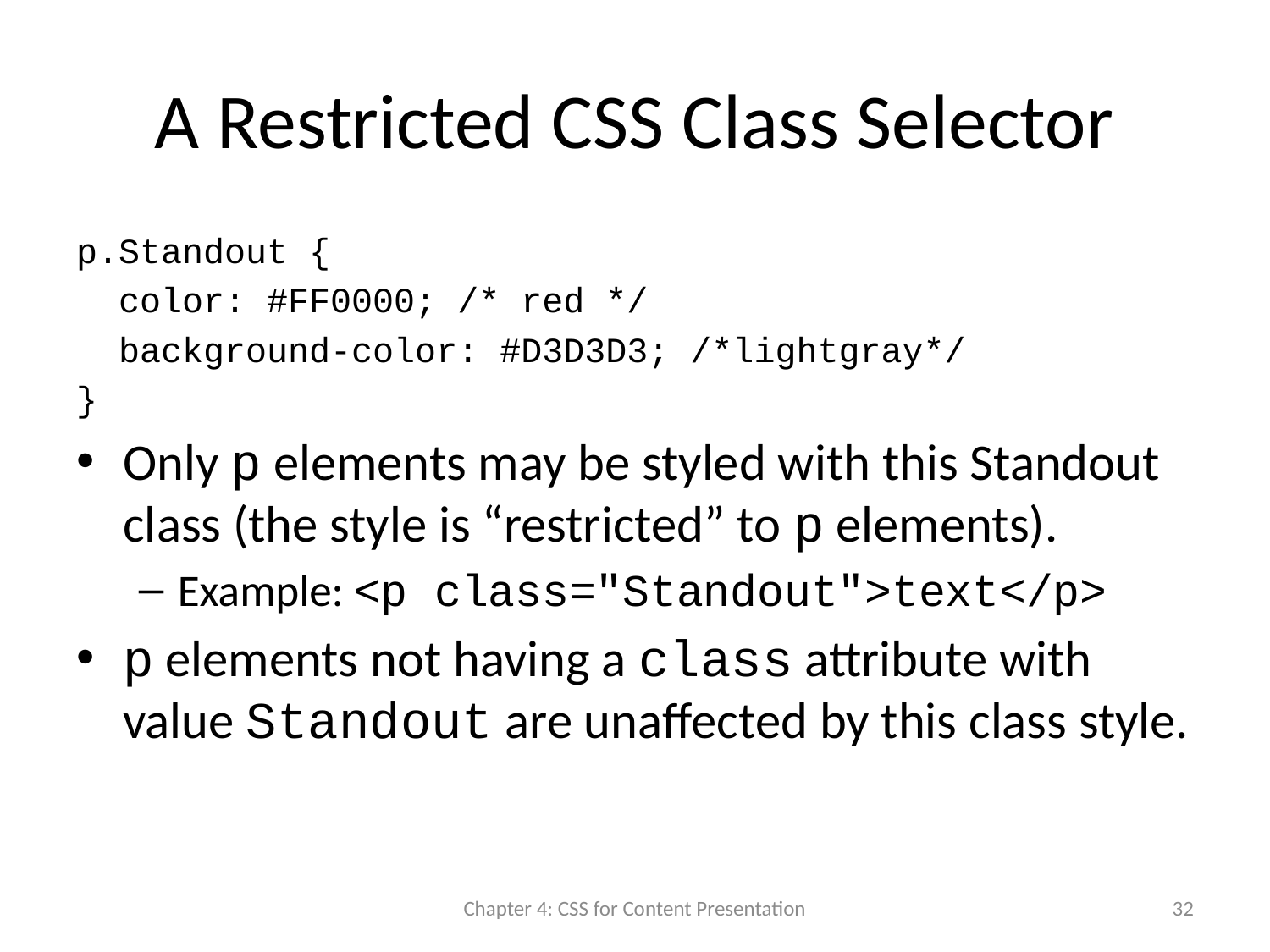

# A Restricted CSS Class Selector
p.Standout {
  color: #FF0000; /* red */
  background-color: #D3D3D3; /*lightgray*/
}
Only p elements may be styled with this Standout class (the style is “restricted” to p elements).
Example: <p class="Standout">text</p>
p elements not having a class attribute with value Standout are unaffected by this class style.
Chapter 4: CSS for Content Presentation
32